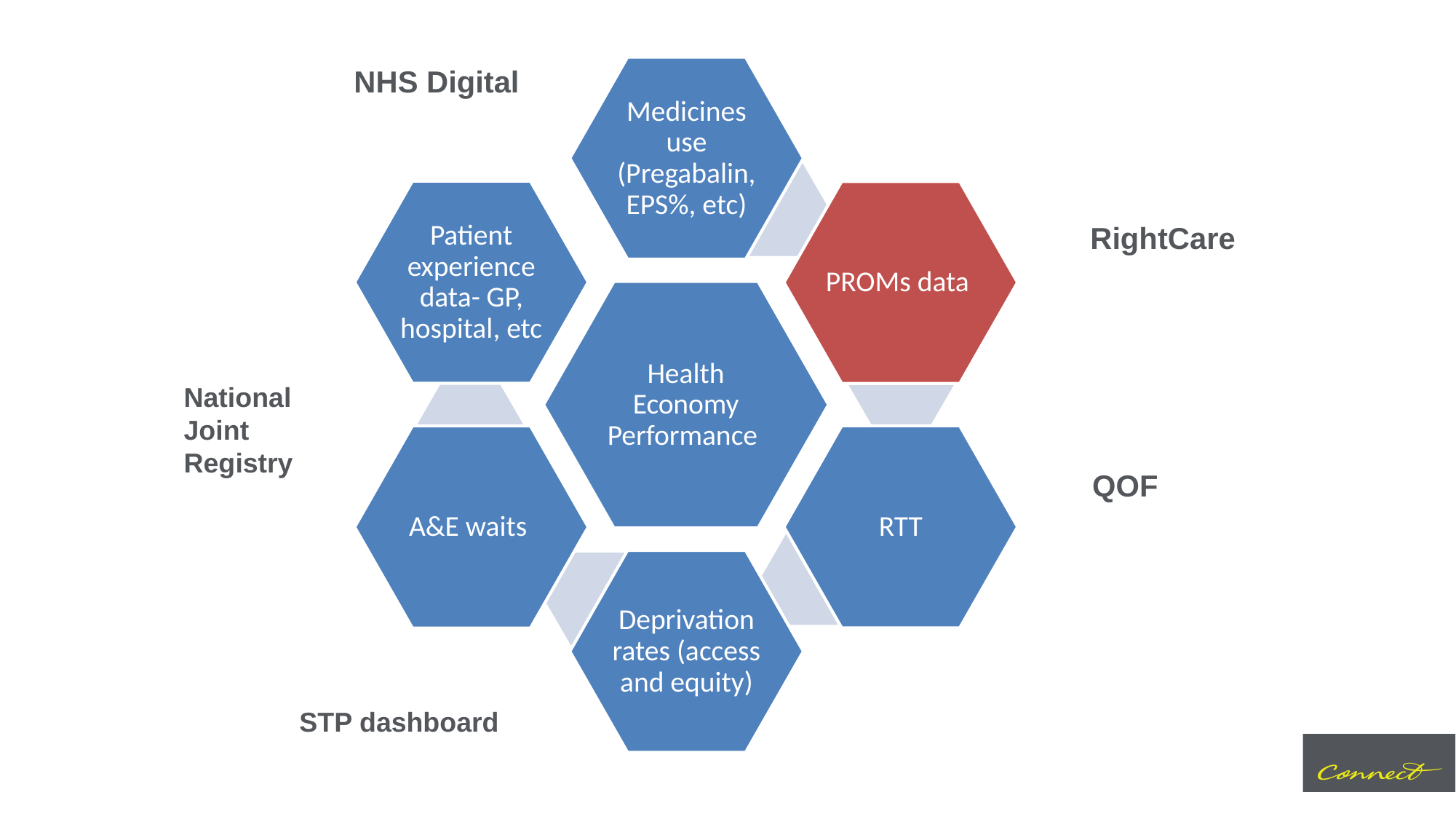

NHS Digital
Health Economy Performance
Medicines use (Pregabalin, EPS%, etc)
PROMs data
RTT
Deprivation rates (access and equity)
A&E waits
Patient experience data- GP, hospital, etc
RightCare
National
Joint
Registry
QOF
STP dashboard